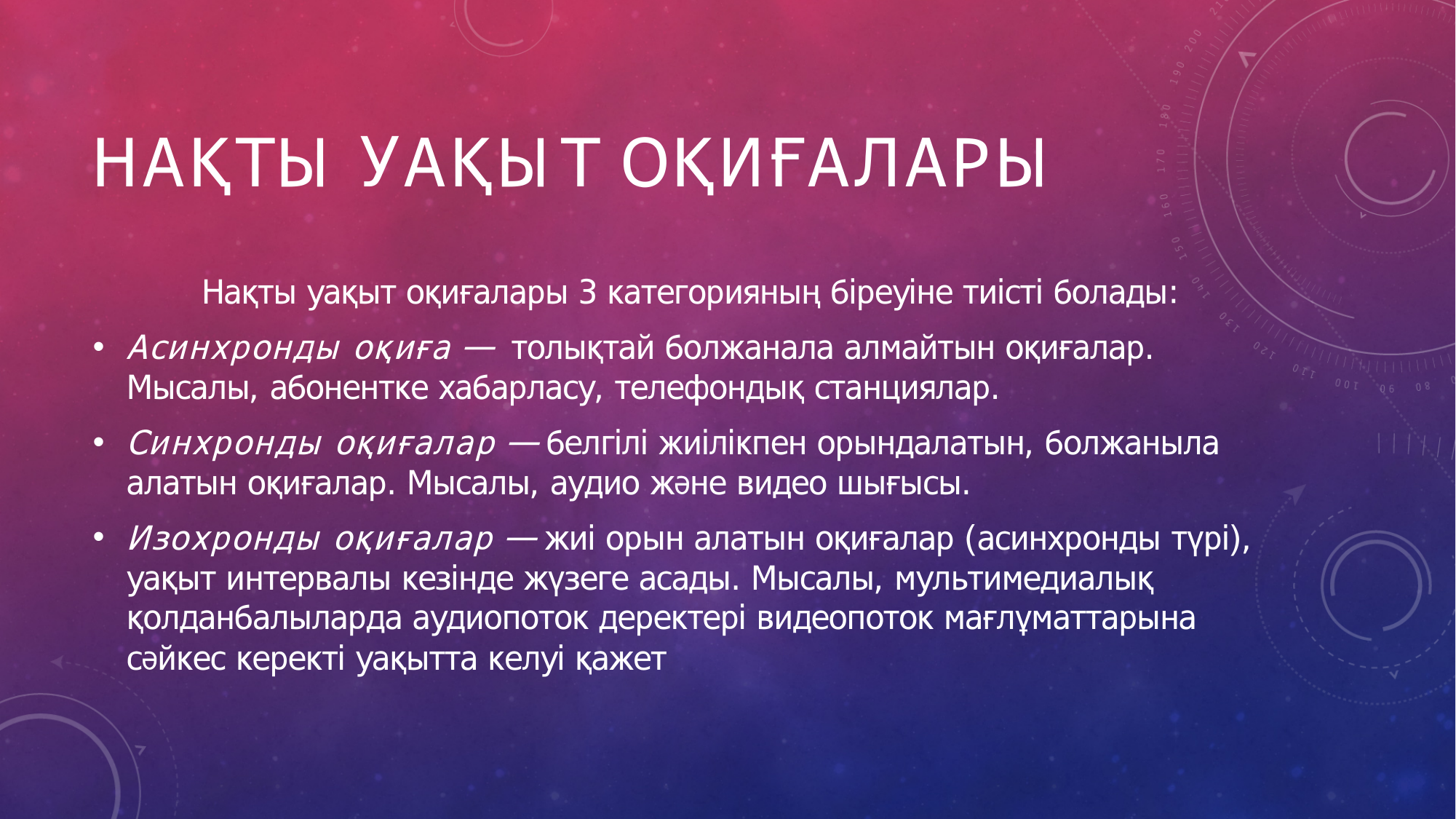

# Нақты Уақыт оқиғалары
	Нақты уақыт оқиғалары 3 категорияның біреуіне тиісті болады:
Асинхронды оқиға —  толықтай болжанала алмайтын оқиғалар. Мысалы, абонентке хабарласу, телефондық станциялар.
Синхронды оқиғалар — белгілі жиілікпен орындалатын, болжаныла алатын оқиғалар. Мысалы, аудио және видео шығысы.
Изохронды оқиғалар — жиі орын алатын оқиғалар (асинхронды түрі), уақыт интервалы кезінде жүзеге асады. Мысалы, мультимедиалық қолданбалыларда аудиопоток деректері видеопоток мағлұматтарына сәйкес керекті уақытта келуі қажет